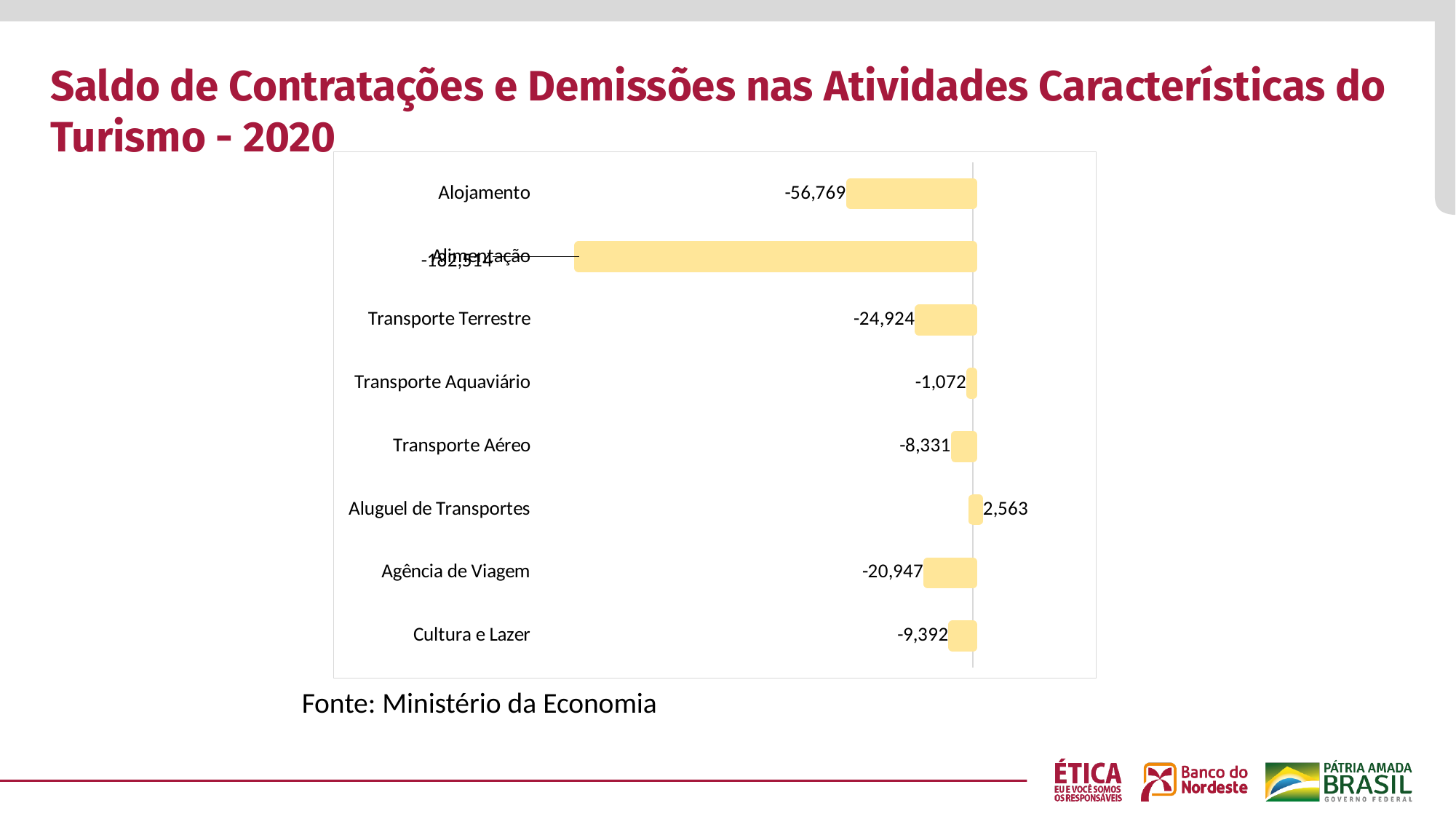

Saldo de Contratações e Demissões nas Atividades Características do Turismo - 2020

### Chart

| Category |  |
|---|---|
| Alojamento | -56769.0 |
| Alimentação | -182514.0 |
| Transporte Terrestre | -24924.0 |
| Transporte Aquaviário | -1072.0 |
| Transporte Aéreo | -8331.0 |
| Aluguel de Transportes | 2563.0 |
| Agência de Viagem | -20947.0 |
| Cultura e Lazer | -9392.0 |
Fonte: Ministério da Economia